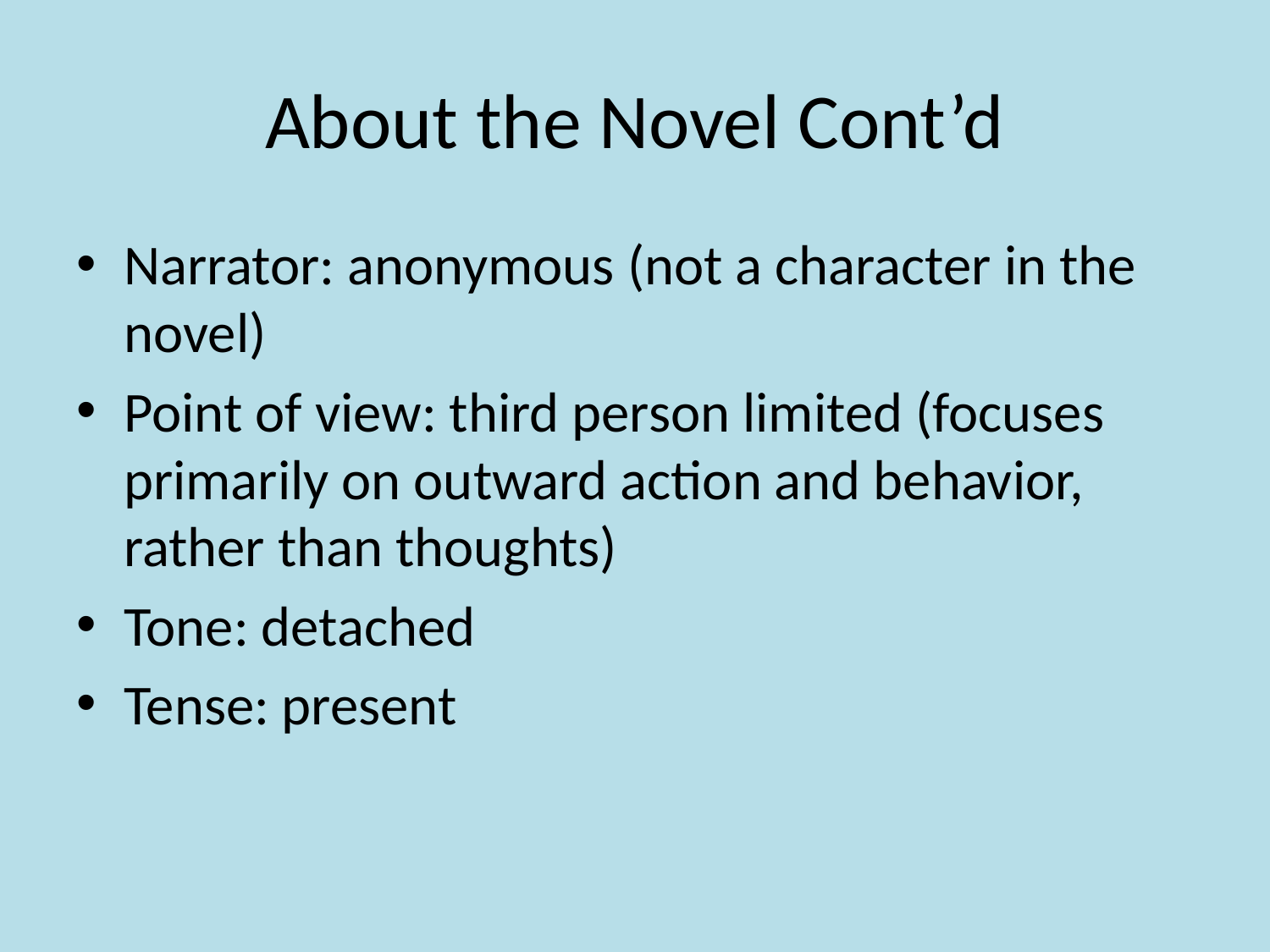

# About the Novel Cont’d
Narrator: anonymous (not a character in the novel)
Point of view: third person limited (focuses primarily on outward action and behavior, rather than thoughts)
Tone: detached
Tense: present